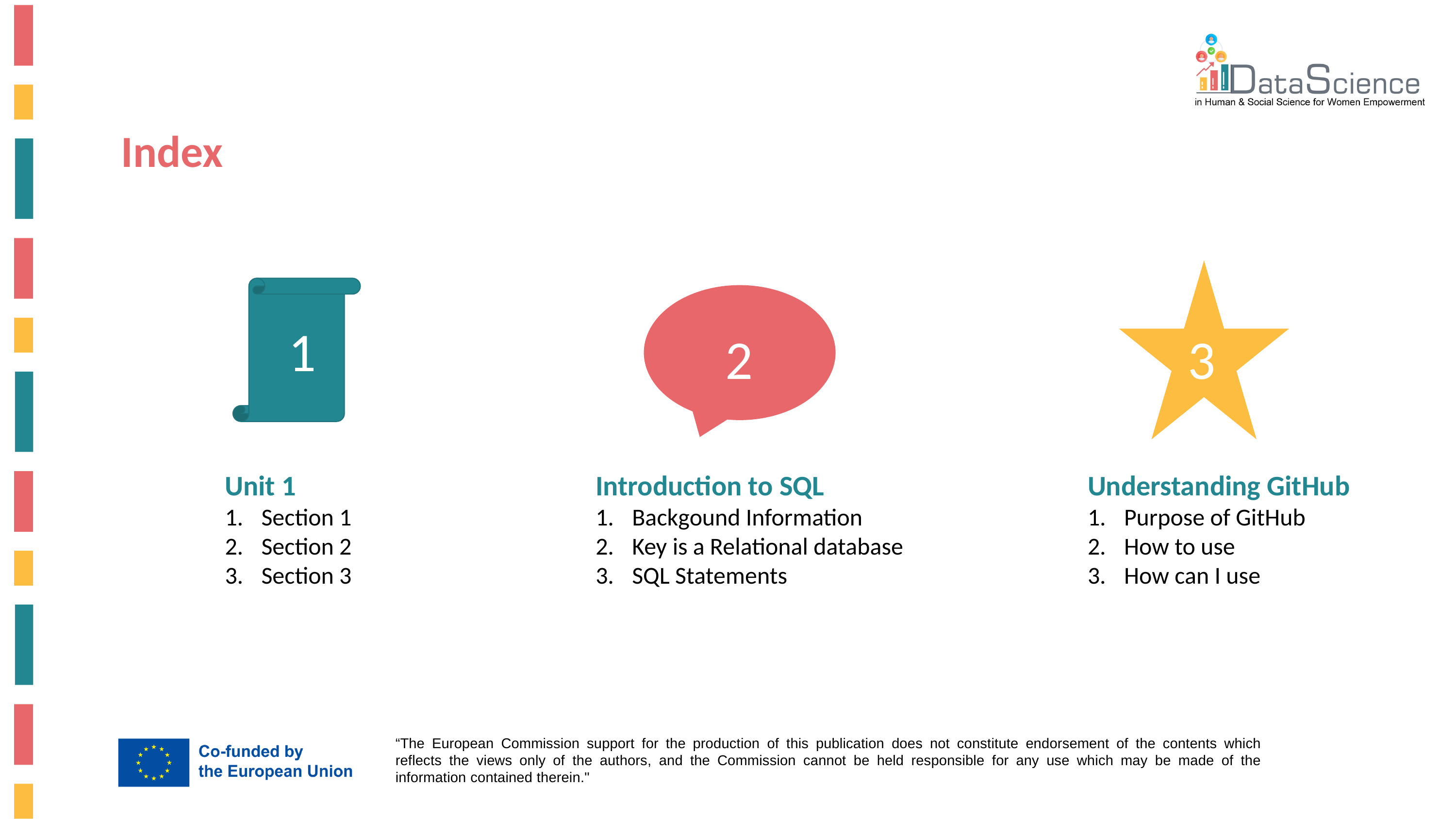

Index

1
3
2
Unit 1
Section 1
Section 2
Section 3

Introduction to SQL
Backgound Information
Key is a Relational database
SQL Statements
Understanding GitHub
Purpose of GitHub
How to use
How can I use